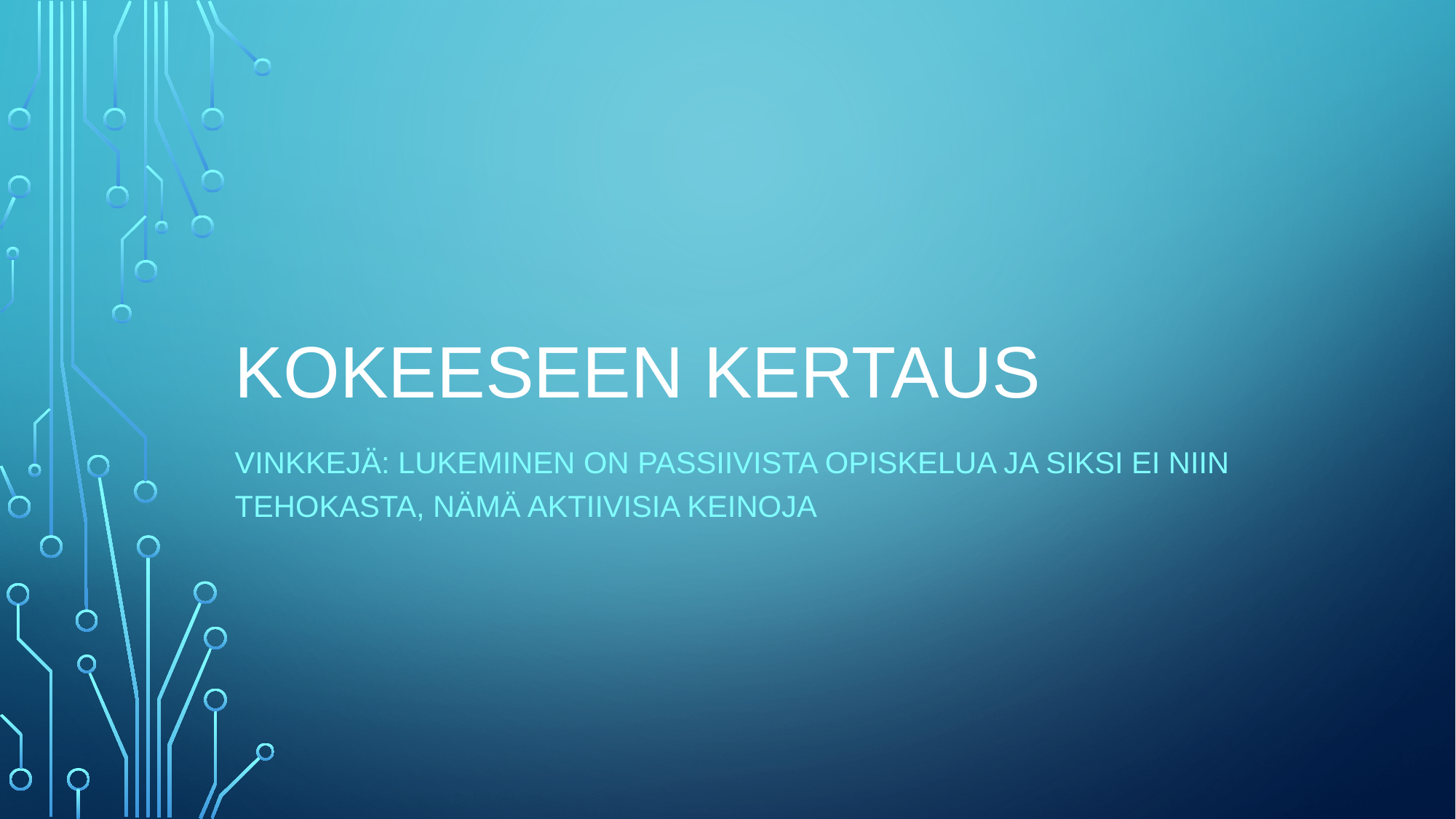

# Kokeeseen kertaus
Vinkkejä: lukeminen on passiivista opiskelua ja siksi ei niin tehokasta, nämä aktiivisia keinoja